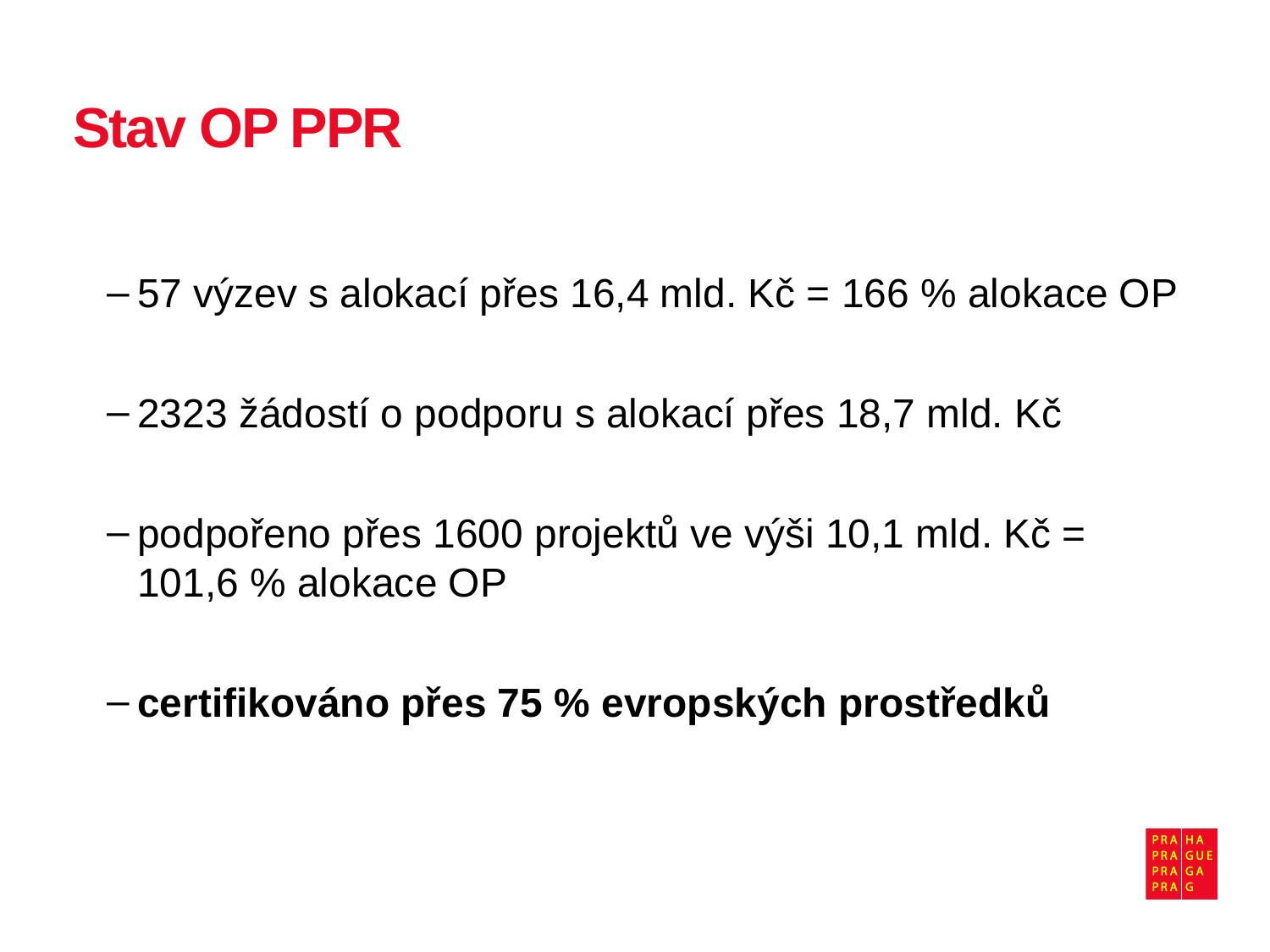

Stav OP PPR
57 výzev s alokací přes 16,4 mld. Kč = 166 % alokace OP

2323 žádostí o podporu s alokací přes 18,7 mld. Kč

podpořeno přes 1600 projektů ve výši 10,1 mld. Kč = 101,6 % alokace OP

certifikováno přes 75 % evropských prostředků

4